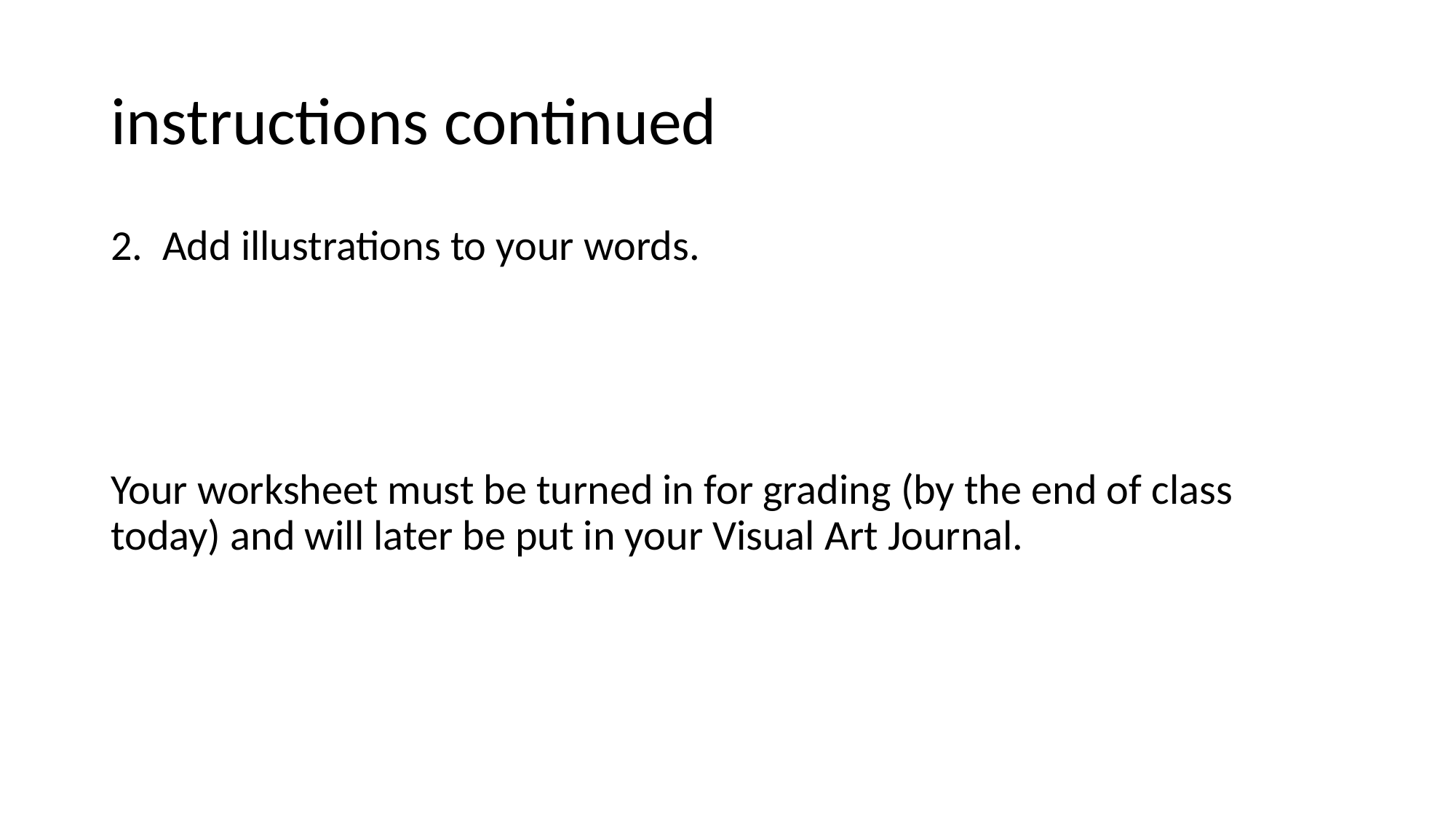

# instructions continued
2.  Add illustrations to your words.

Your worksheet must be turned in for grading (by the end of class today) and will later be put in your Visual Art Journal.